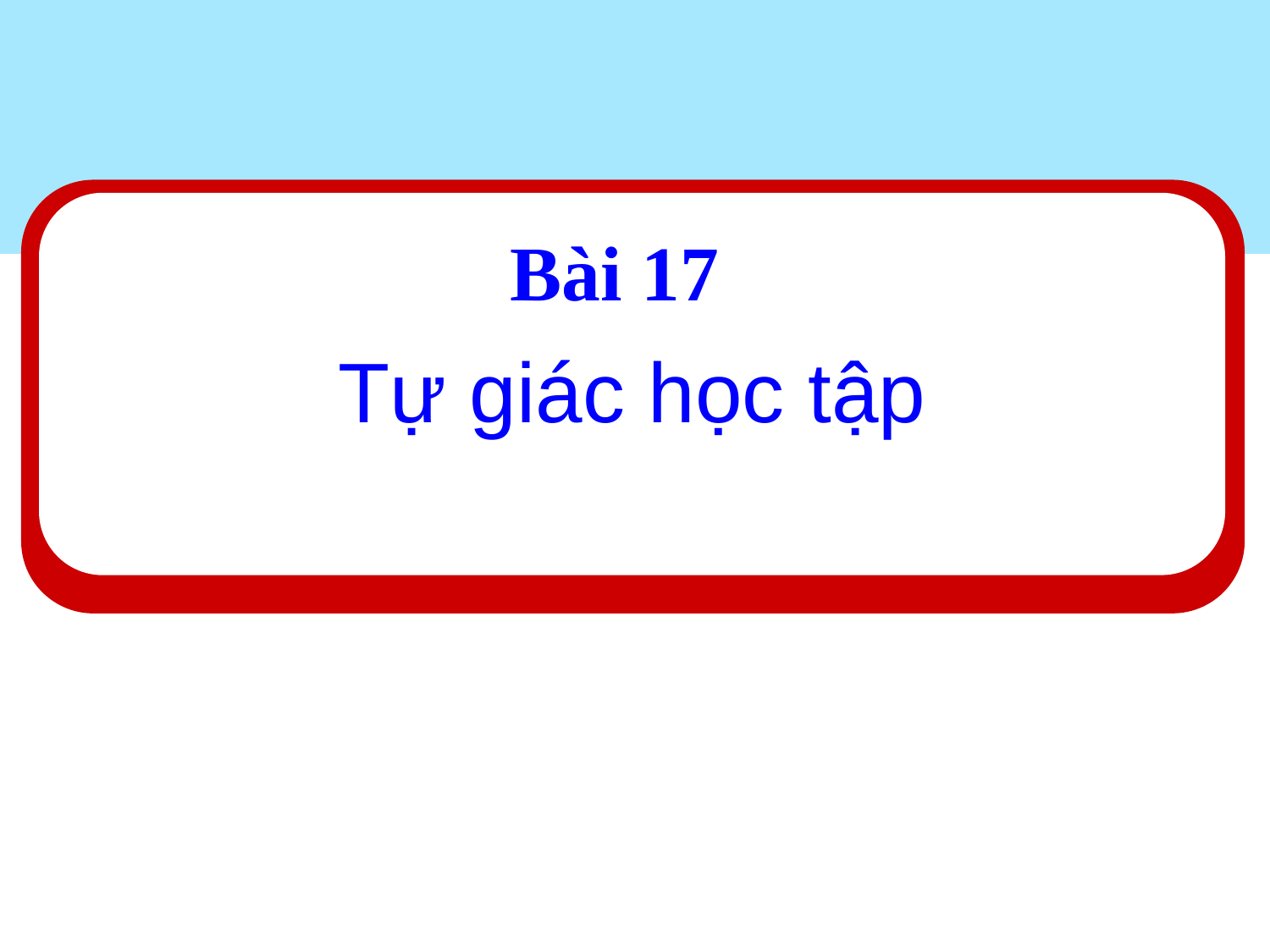

Bài 17
#
Tự giác học tập